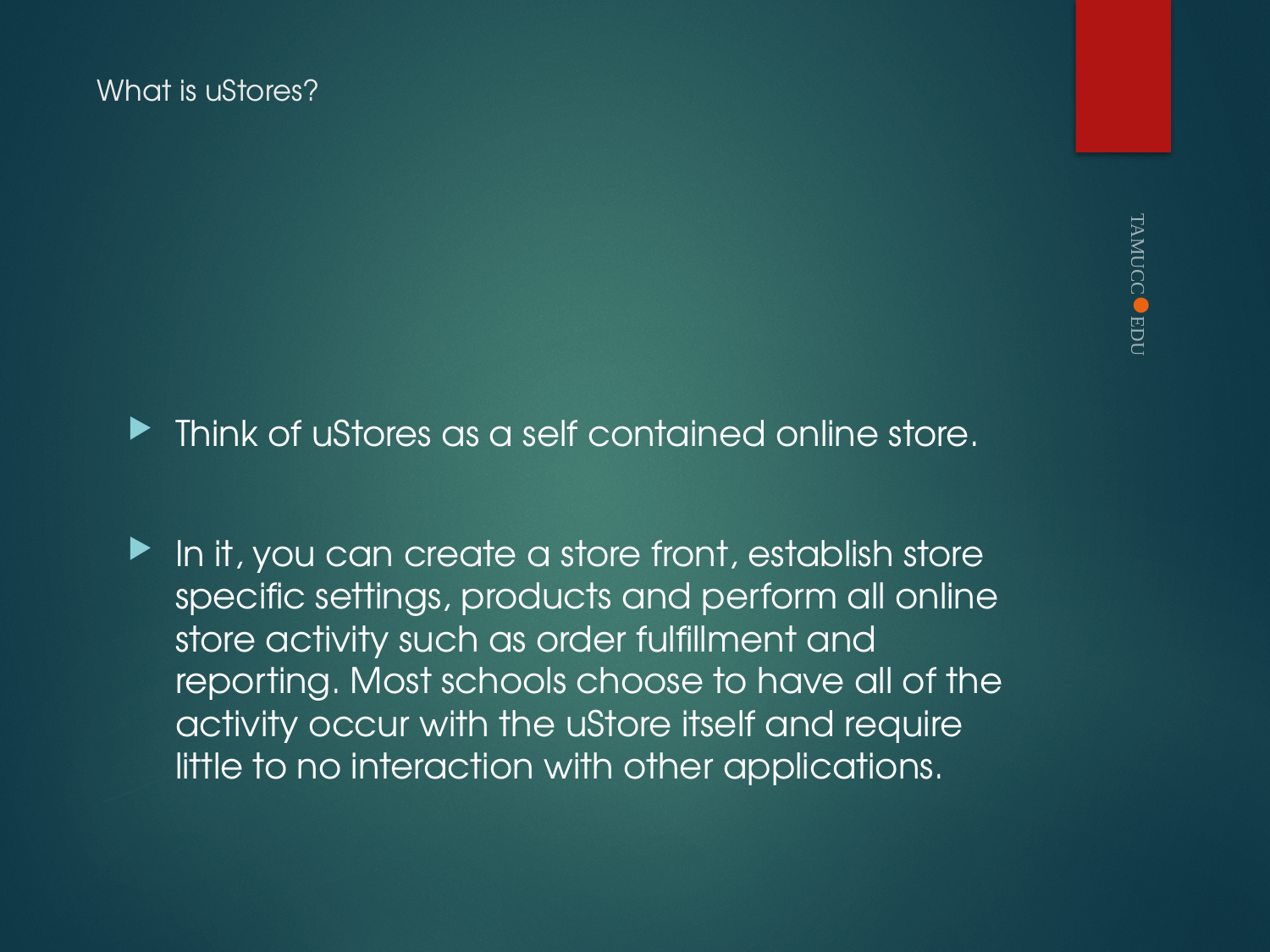

# What is uStores?

Think of uStores as a self contained online store.

In it, you can create a store front, establish store specific settings, products and perform all online store activity such as order fulfillment and reporting. Most schools choose to have all of the activity occur with the uStore itself and require little to no interaction with other applications.
TAMUCC●EDU